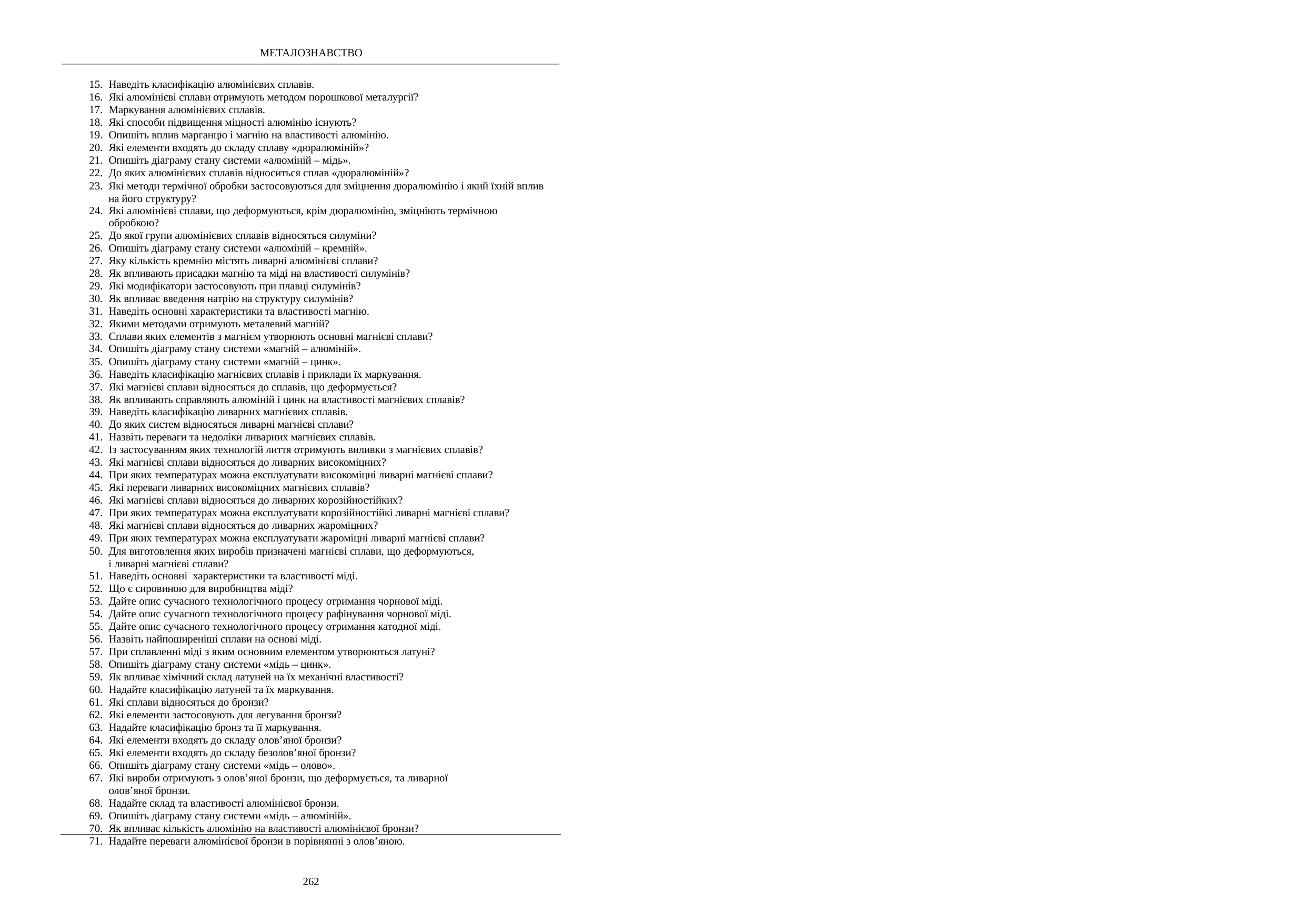

МЕТАЛОЗНАВСТВО

Наведіть класифікацію алюмінієвих сплавів.
Які алюмінієві сплави отримують методом порошкової металургії?
Маркування алюмінієвих сплавів.
Які способи підвищення міцності алюмінію існують?
Опишіть вплив марганцю і магнію на властивості алюмінію.
Які елементи входять до складу сплаву «дюралюміній»?
Опишіть діаграму стану системи «алюміній – мідь».
До яких алюмінієвих сплавів відноситься сплав «дюралюміній»?
Які методи термічної обробки застосовуються для зміцнення дюралюмінію і який їхній вплив  на його структуру?
Які алюмінієві сплави, що деформуються, крім дюралюмінію, зміцніють термічною обробкою?
До якої групи алюмінієвих сплавів відносяться силуміни?
Опишіть діаграму стану системи «алюміній – кремній».
Яку кількість кремнію містять ливарні алюмінієві сплави?
Як впливають присадки магнію та міді на властивості силумінів?
Які модифікатори застосовують при плавці силумінів?
Як впливає введення натрію на структуру силумінів?
Наведіть основні характеристики та властивості магнію.
Якими методами отримують металевий магній?
Сплави яких елементів з магнієм утворюють основні магнієві сплави?
Опишіть діаграму стану системи «магній – алюміній».
Опишіть діаграму стану системи «магній – цинк».
Наведіть класифікацію магнієвих сплавів і приклади їх маркування.
Які магнієві сплави відносяться до сплавів, що деформується?
Як впливають справляють алюміній і цинк на властивості магнієвих сплавів?
Наведіть класифікацію ливарних магнієвих сплавів.
До яких систем відносяться ливарні магнієві сплави?
Назвіть переваги та недоліки ливарних магнієвих сплавів.
Із застосуванням яких технологій лиття отримують виливки з магнієвих сплавів?
Які магнієві сплави відносяться до ливарних високоміцних?
При яких температурах можна експлуатувати високоміцні ливарні магнієві сплави?
Які переваги ливарних високоміцних магнієвих сплавів?
Які магнієві сплави відносяться до ливарних корозійностійких?
При яких температурах можна експлуатувати корозійностійкі ливарні магнієві сплави?
Які магнієві сплави відносяться до ливарних жароміцних?
При яких температурах можна експлуатувати жароміцні ливарні магнієві сплави?
Для виготовлення яких виробів призначені магнієві сплави, що деформуються,  і ливарні магнієві сплави?
Наведіть основні характеристики та властивості міді.
Що є сировиною для виробництва міді?
Дайте опис сучасного технологічного процесу отримання чорнової міді.
Дайте опис сучасного технологічного процесу рафінування чорнової міді.
Дайте опис сучасного технологічного процесу отримання катодної міді.
Назвіть найпоширеніші сплави на основі міді.
При сплавленні міді з яким основним елементом утворюються латуні?
Опишіть діаграму стану системи «мідь – цинк».
Як впливає хімічний склад латуней на їх механічні властивості?
Надайте класифікацію латуней та їх маркування.
Які сплави відносяться до бронзи?
Які елементи застосовують для легування бронзи?
Надайте класифікацію бронз та її маркування.
Які елементи входять до складу олов’яної бронзи?
Які елементи входять до складу безолов’яної бронзи?
Опишіть діаграму стану системи «мідь – олово».
Які вироби отримують з олов’яної бронзи, що деформується, та ливарної олов’яної бронзи.
Надайте склад та властивості алюмінієвої бронзи.
Опишіть діаграму стану системи «мідь – алюміній».
Як впливає кількість алюмінію на властивості алюмінієвої бронзи?
Надайте переваги алюмінієвої бронзи в порівнянні з олов’яною.

262